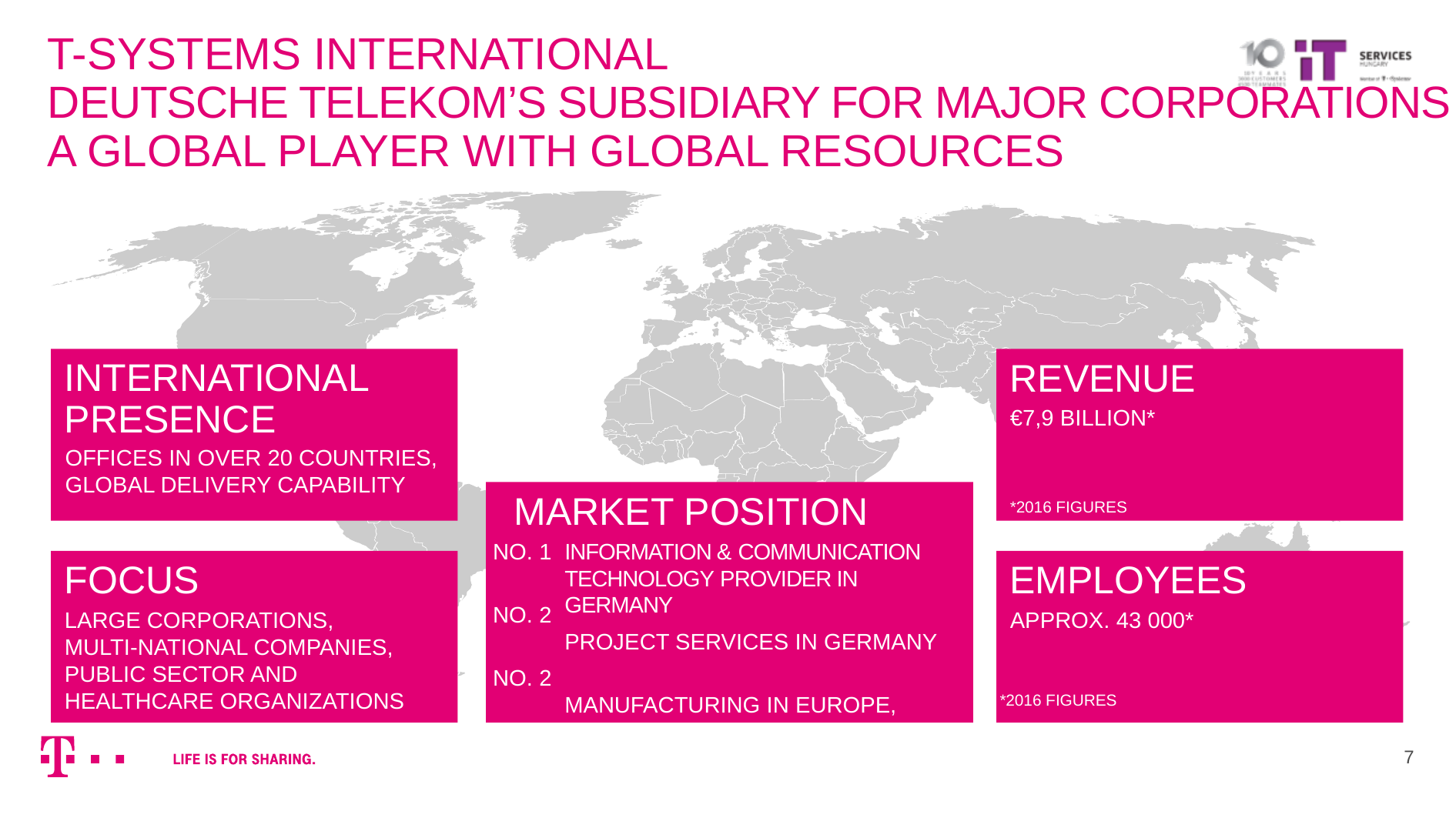

T-SYSTEMS INTERNATIONAL
DEUTSCHE TELEKOM’S SUBSIDIARY FOR MAJOR CORPORATIONS
A GLOBAL PLAYER WITH GLOBAL RESOURCES

INTERNATIONAL
PRESENCE

REVENUE
€7,9 billion*

*2016 figures

MARKET POSITION

FOCUS

EMPLOYEES
Large corporations,
multi-national companies, public sector and healthcare organizations
Approx. 43 000*
Information & Communication Technology provider in Germany
Project Services in Germany

Manufacturing in Europe, middle east, Africa
Offices in over 20 countries, global delivery capability
No. 1
No. 2
No. 2
*2016 figures
7